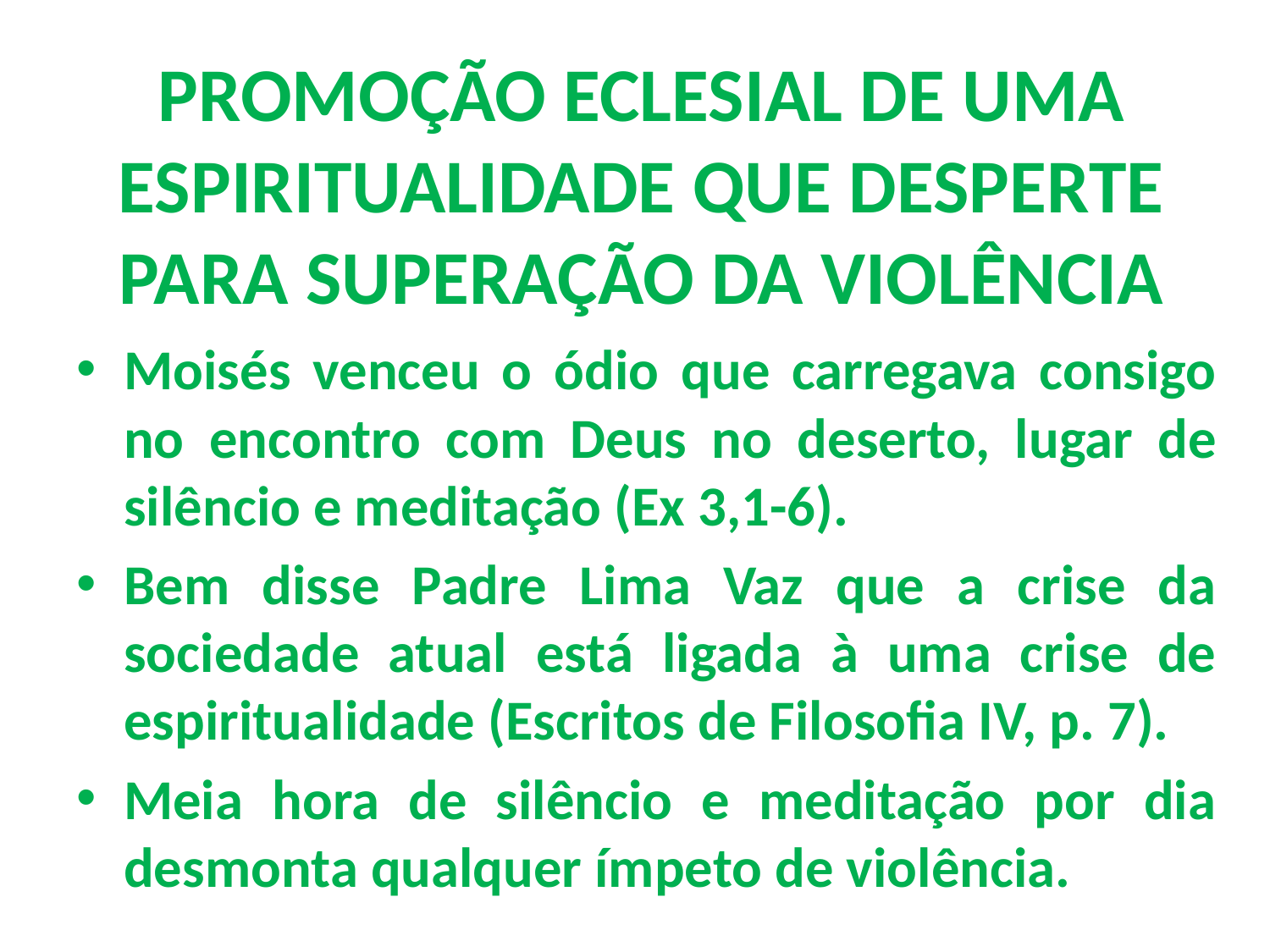

# PROMOÇÃO ECLESIAL DE UMA ESPIRITUALIDADE QUE DESPERTE PARA SUPERAÇÃO DA VIOLÊNCIA
Moisés venceu o ódio que carregava consigo no encontro com Deus no deserto, lugar de silêncio e meditação (Ex 3,1-6).
Bem disse Padre Lima Vaz que a crise da sociedade atual está ligada à uma crise de espiritualidade (Escritos de Filosofia IV, p. 7).
Meia hora de silêncio e meditação por dia desmonta qualquer ímpeto de violência.